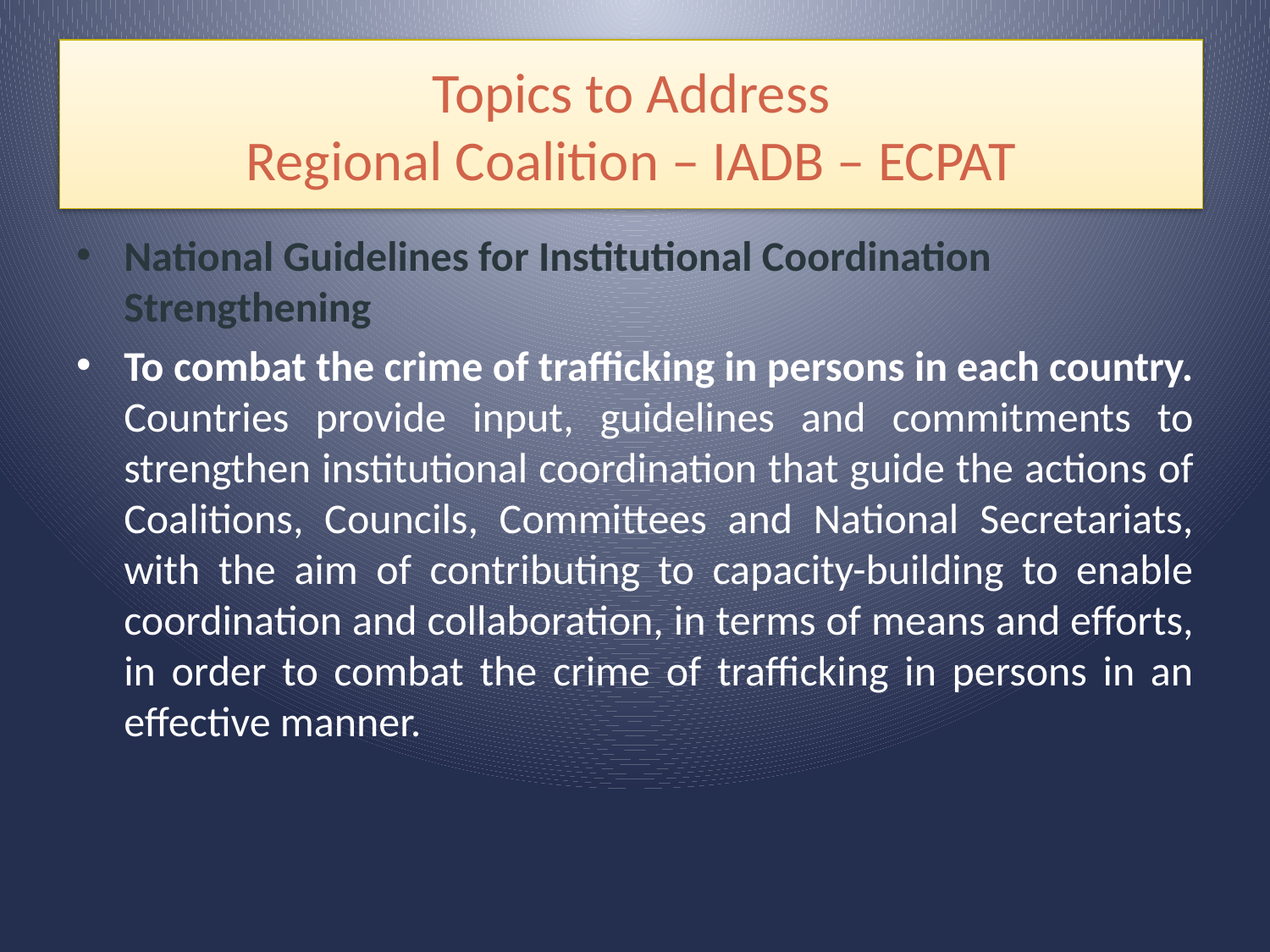

# Topics to Address Regional Coalition – IADB – ECPAT
National Guidelines for Institutional Coordination Strengthening
To combat the crime of trafficking in persons in each country. Countries provide input, guidelines and commitments to strengthen institutional coordination that guide the actions of Coalitions, Councils, Committees and National Secretariats, with the aim of contributing to capacity-building to enable coordination and collaboration, in terms of means and efforts, in order to combat the crime of trafficking in persons in an effective manner.